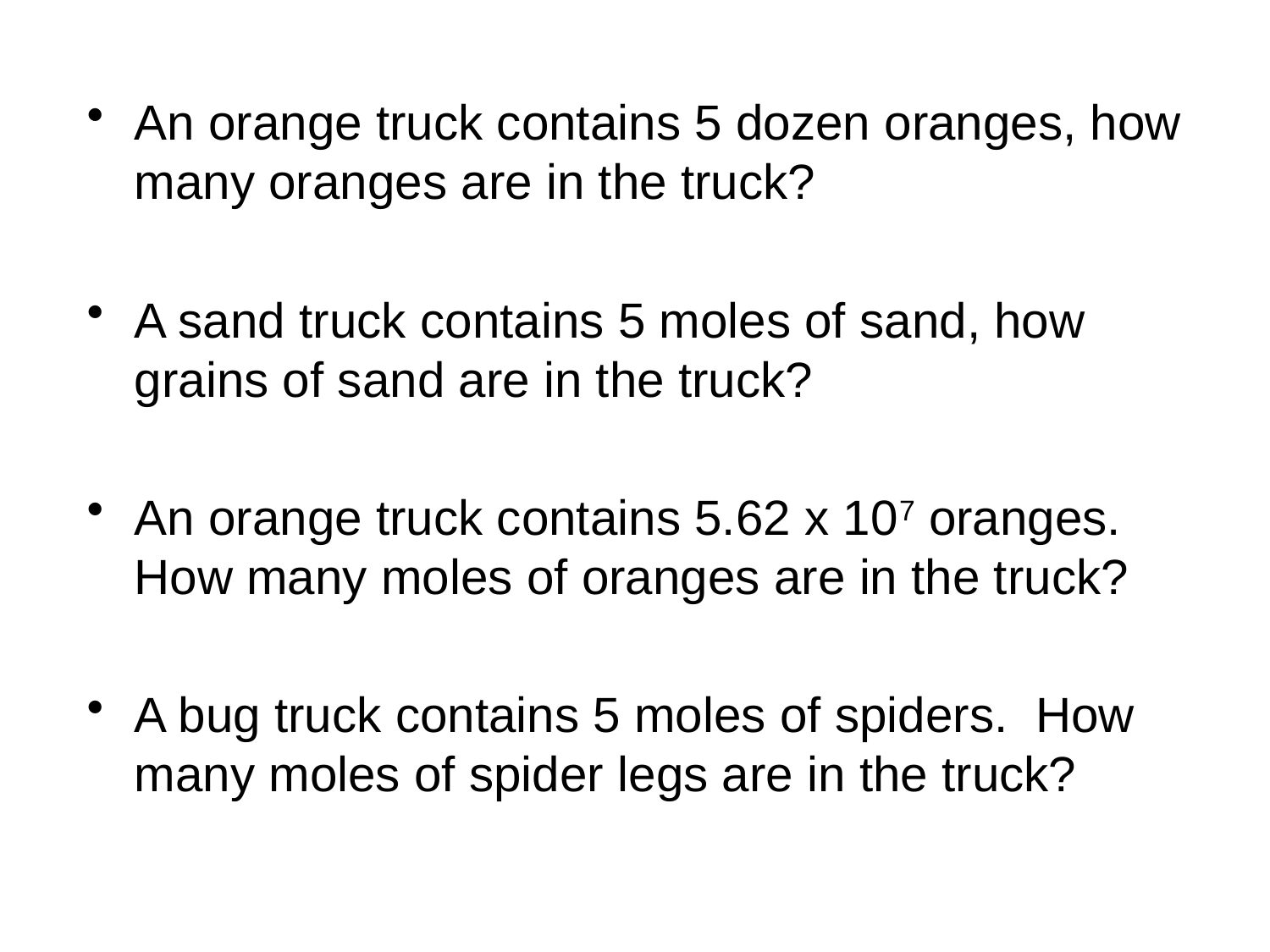

An orange truck contains 5 dozen oranges, how many oranges are in the truck?

A sand truck contains 5 moles of sand, how grains of sand are in the truck?

An orange truck contains 5.62 x 107 oranges.  How many moles of oranges are in the truck?

A bug truck contains 5 moles of spiders.  How many moles of spider legs are in the truck?